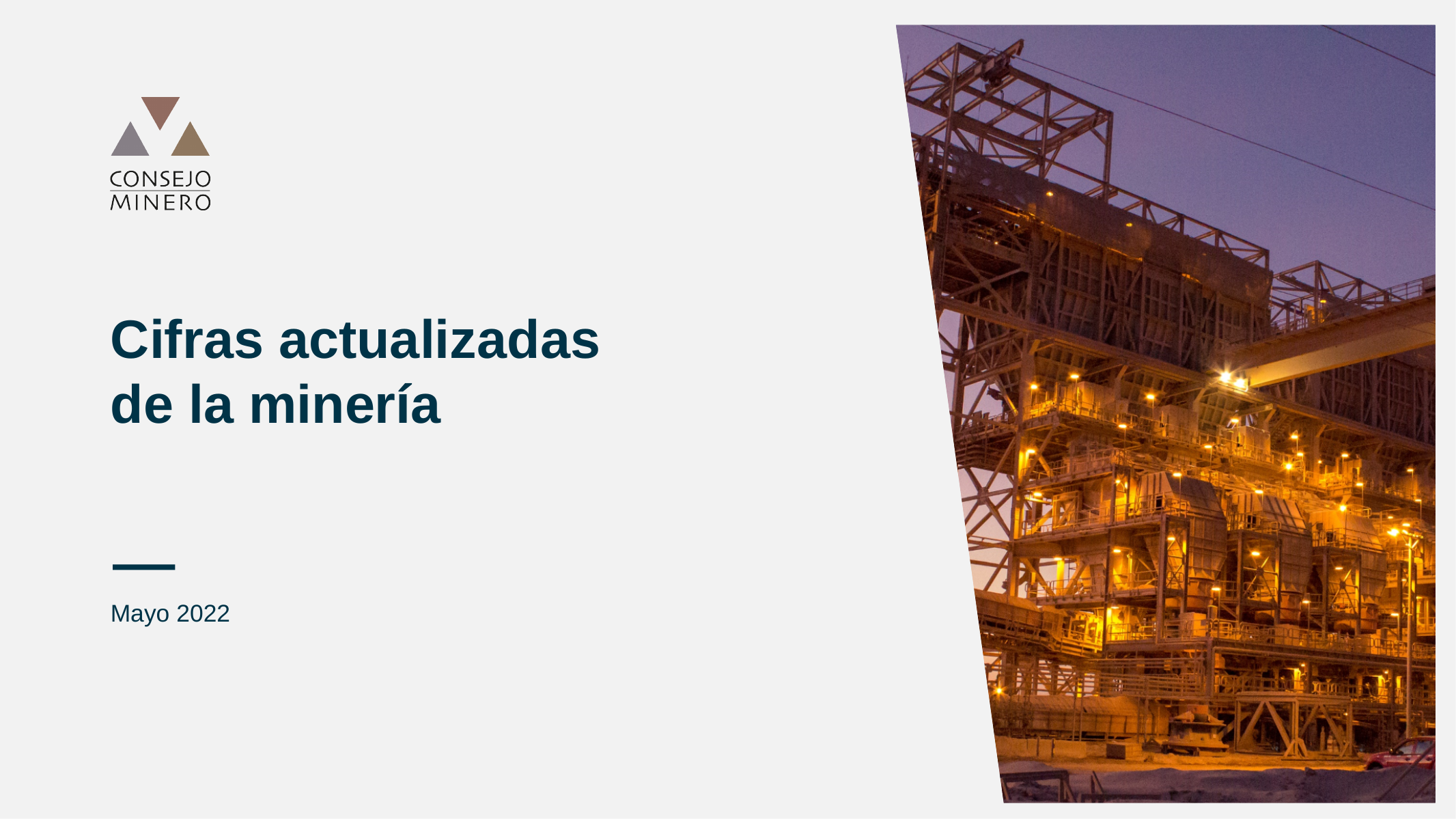

Cifras actualizadas de la minería
Mayo 2022